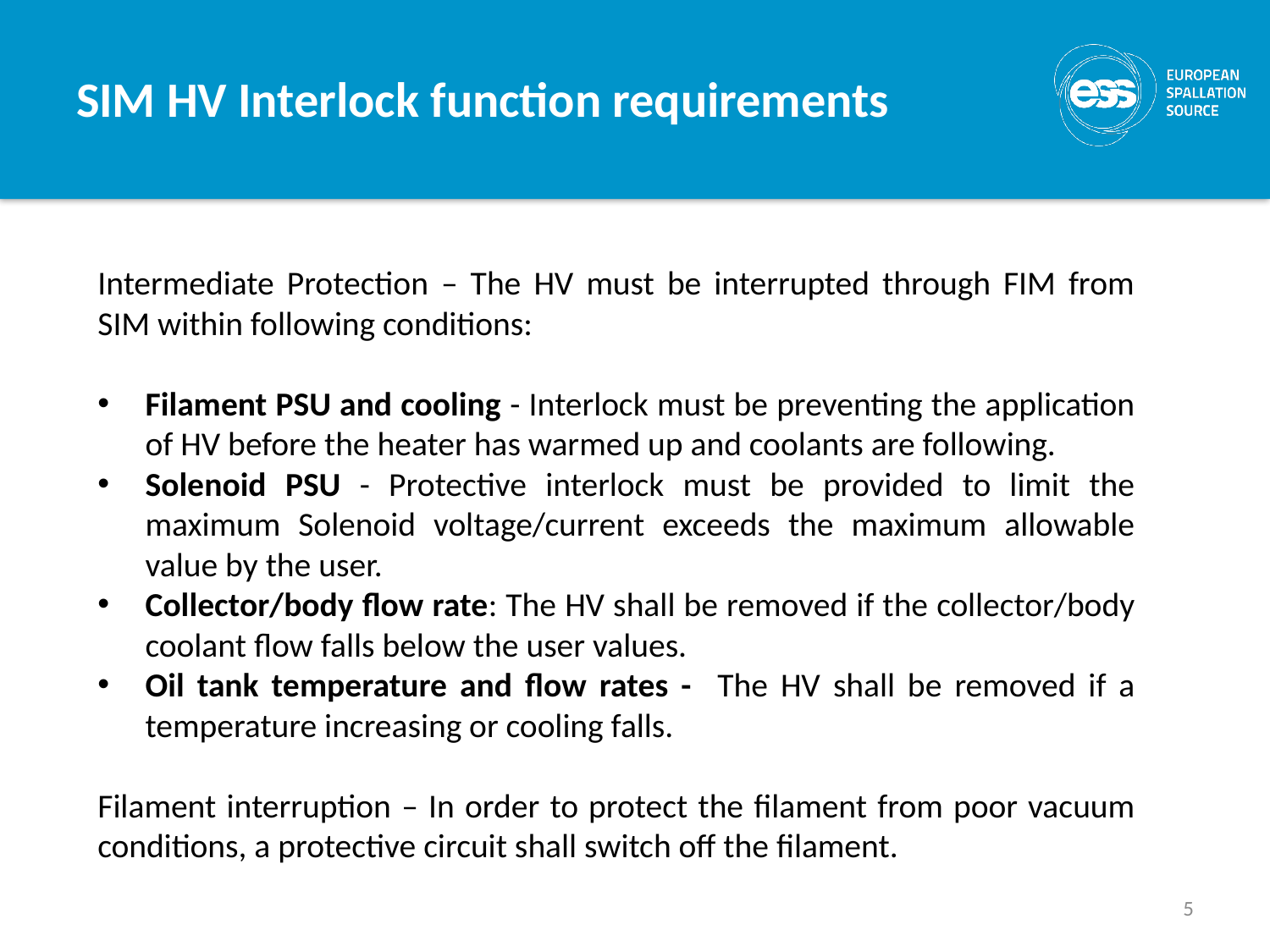

SIM HV Interlock function requirements
Intermediate Protection – The HV must be interrupted through FIM from SIM within following conditions:

Filament PSU and cooling - Interlock must be preventing the application of HV before the heater has warmed up and coolants are following.
Solenoid PSU - Protective interlock must be provided to limit the maximum Solenoid voltage/current exceeds the maximum allowable value by the user.
Collector/body flow rate: The HV shall be removed if the collector/body coolant flow falls below the user values.
Oil tank temperature and flow rates -  The HV shall be removed if a temperature increasing or cooling falls.

Filament interruption – In order to protect the filament from poor vacuum conditions, a protective circuit shall switch off the filament.
5